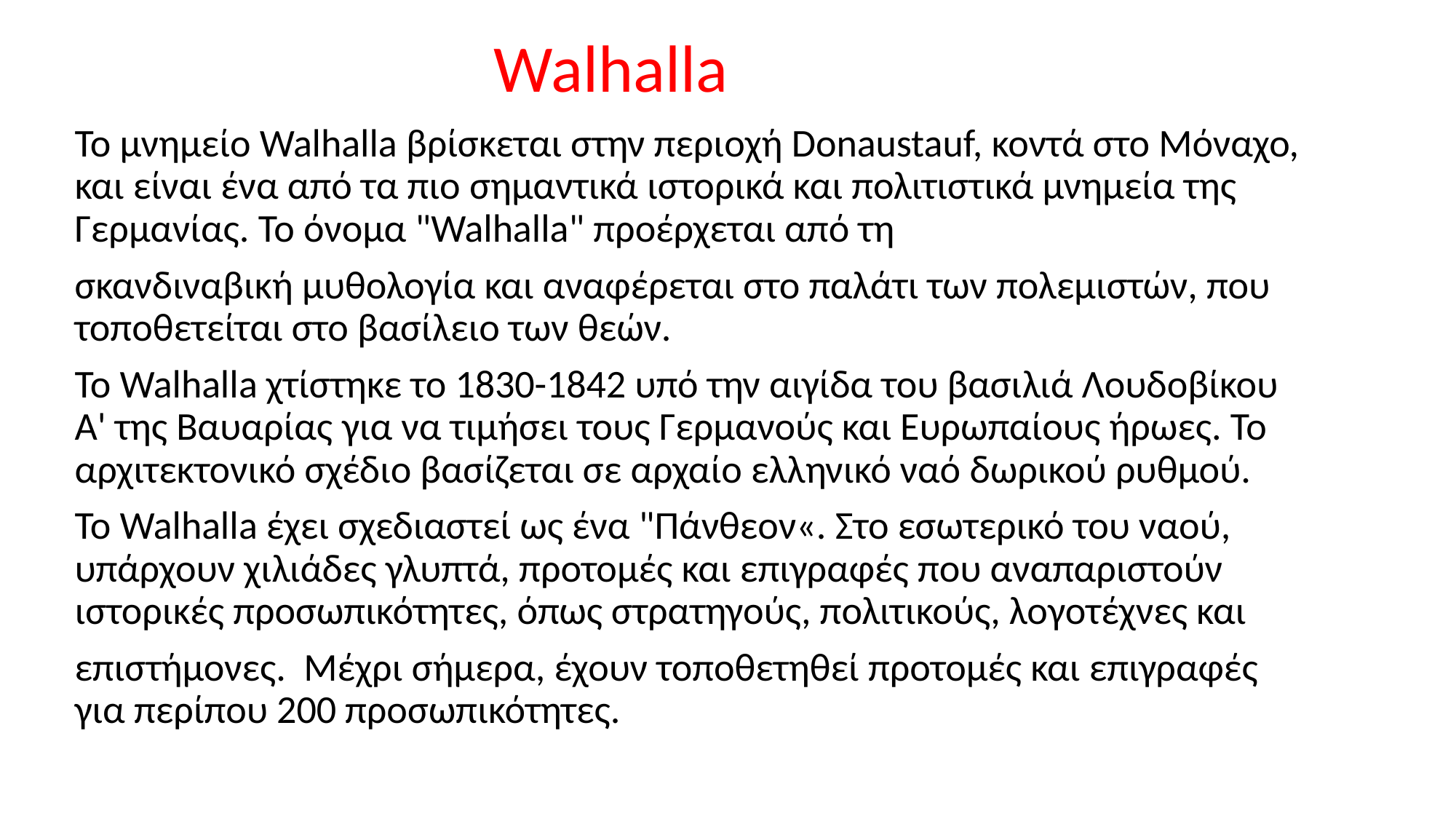

# Walhalla
Το μνημείο Walhalla βρίσκεται στην περιοχή Donaustauf, κοντά στο Μόναχο, και είναι ένα από τα πιο σημαντικά ιστορικά και πολιτιστικά μνημεία της Γερμανίας. Το όνομα "Walhalla" προέρχεται από τη
σκανδιναβική μυθολογία και αναφέρεται στο παλάτι των πολεμιστών, που τοποθετείται στο βασίλειο των θεών.
Το Walhalla χτίστηκε το 1830-1842 υπό την αιγίδα του βασιλιά Λουδοβίκου Α' της Βαυαρίας για να τιμήσει τους Γερμανούς και Ευρωπαίους ήρωες. Το αρχιτεκτονικό σχέδιο βασίζεται σε αρχαίο ελληνικό ναό δωρικού ρυθμού.
Το Walhalla έχει σχεδιαστεί ως ένα "Πάνθεον«. Στο εσωτερικό του ναού, υπάρχουν χιλιάδες γλυπτά, προτομές και επιγραφές που αναπαριστούν ιστορικές προσωπικότητες, όπως στρατηγούς, πολιτικούς, λογοτέχνες και
επιστήμονες.  Μέχρι σήμερα, έχουν τοποθετηθεί προτομές και επιγραφές για περίπου 200 προσωπικότητες.